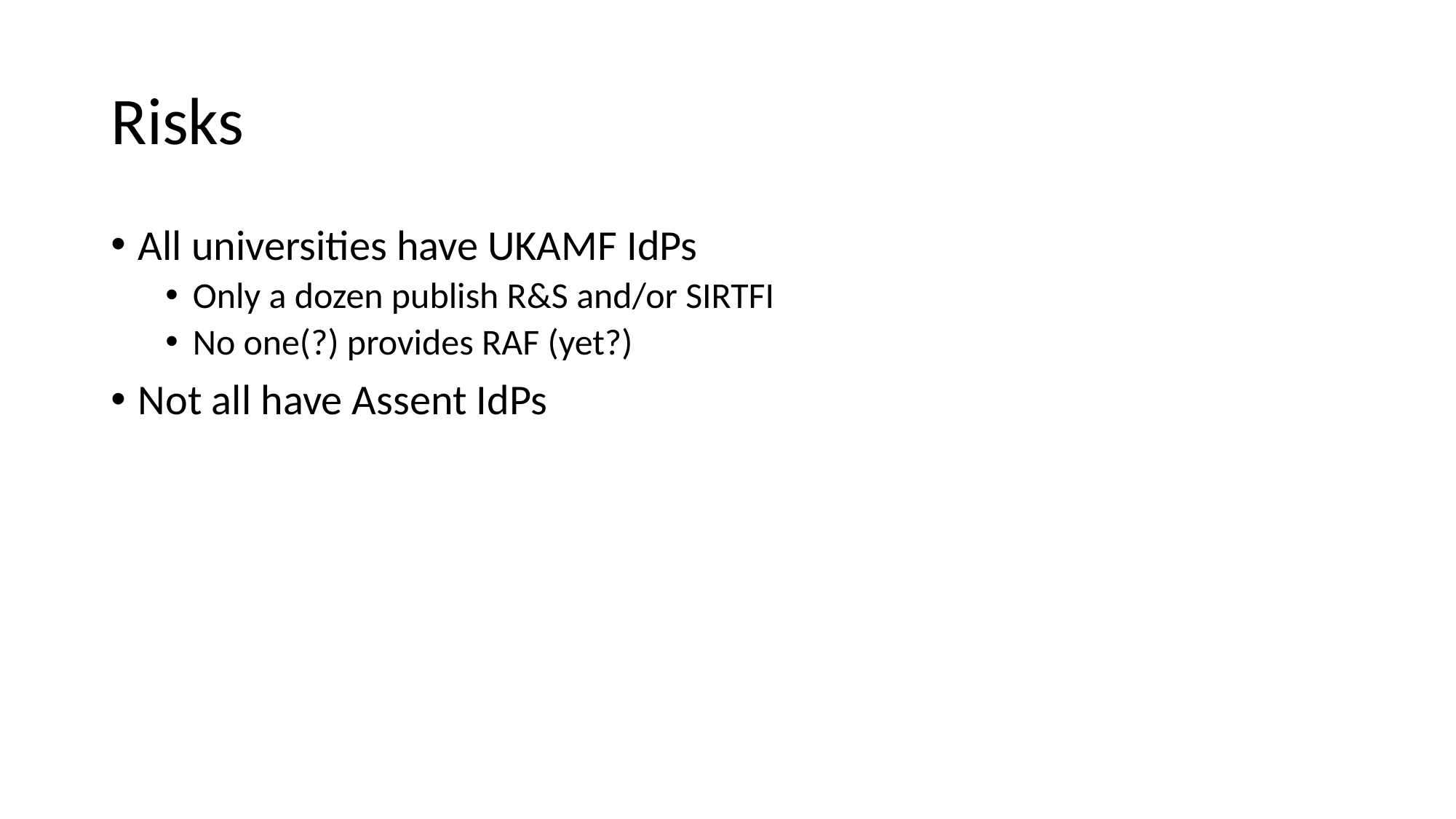

# Risks
All universities have UKAMF IdPs
Only a dozen publish R&S and/or SIRTFI
No one(?) provides RAF (yet?)
Not all have Assent IdPs